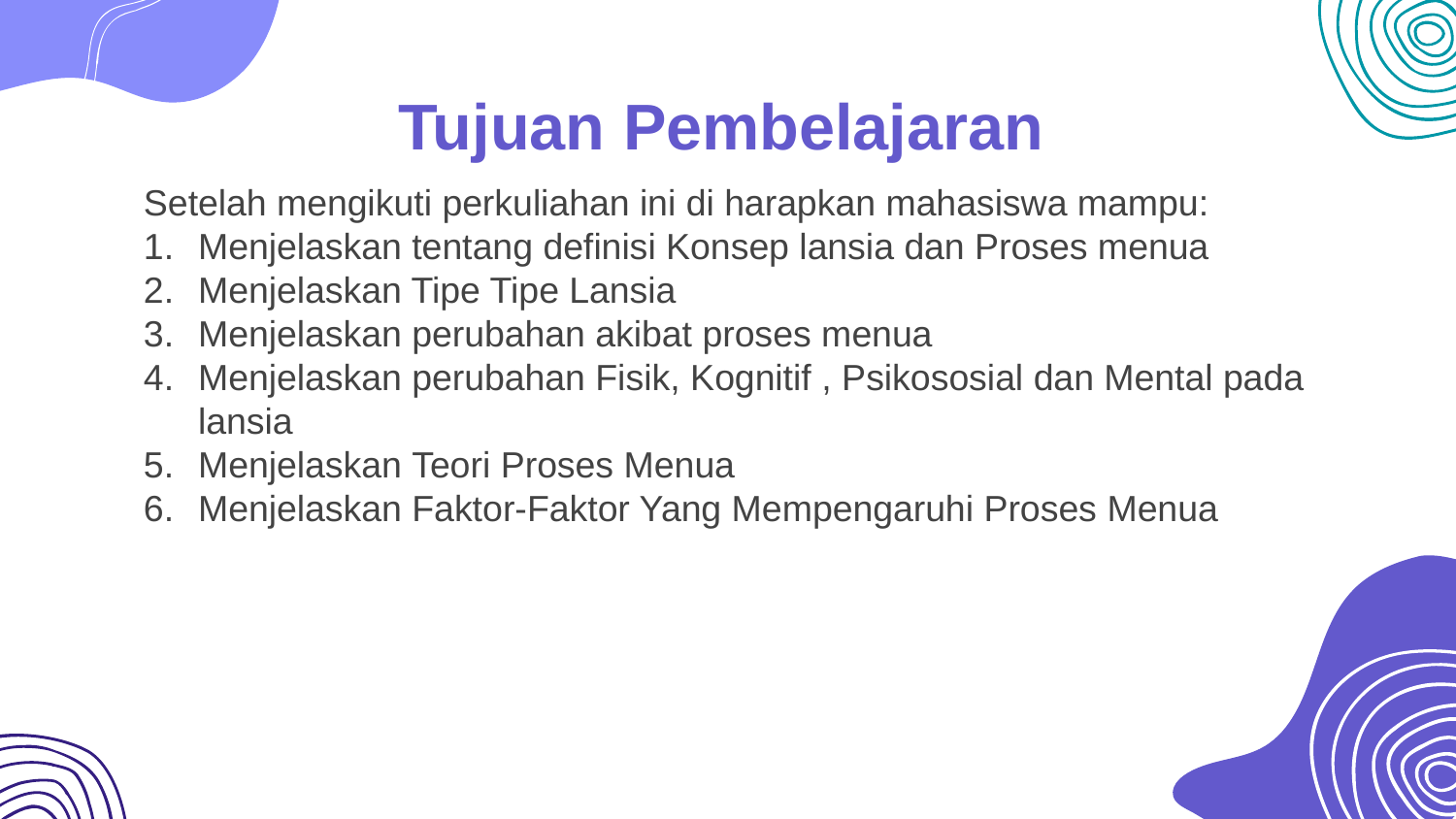

# Tujuan Pembelajaran
Setelah mengikuti perkuliahan ini di harapkan mahasiswa mampu:
Menjelaskan tentang definisi Konsep lansia dan Proses menua
Menjelaskan Tipe Tipe Lansia
Menjelaskan perubahan akibat proses menua
Menjelaskan perubahan Fisik, Kognitif , Psikososial dan Mental pada lansia
Menjelaskan Teori Proses Menua
Menjelaskan Faktor-Faktor Yang Mempengaruhi Proses Menua